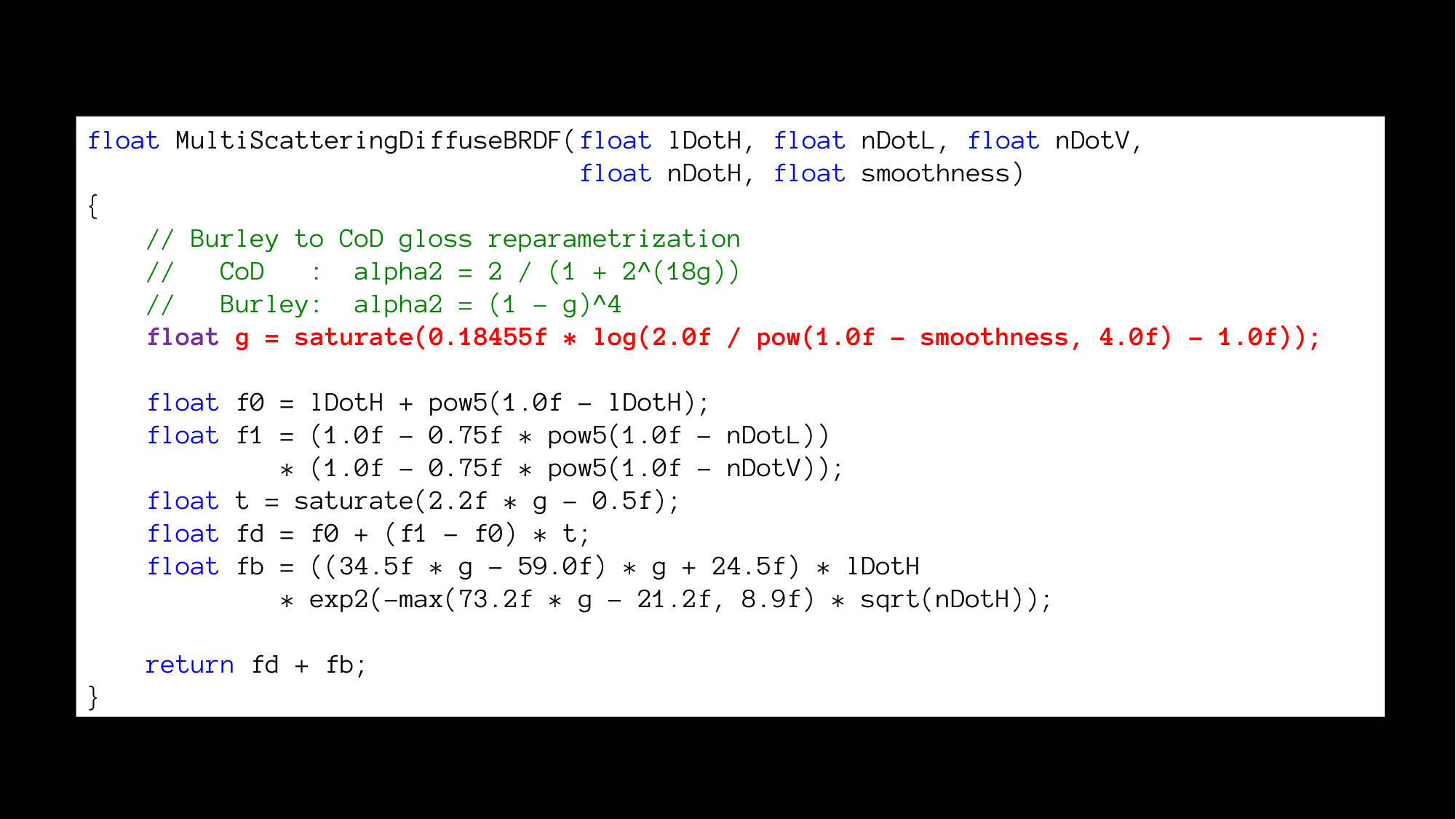

float MultiScatteringDiffuseBRDF(float lDotH, float nDotL, float nDotV,
                                 float nDotH, float smoothness)
{
    // Burley to CoD gloss reparametrization
    //   CoD   :  alpha2 = 2 / (1 + 2^(18g))
    //   Burley:  alpha2 = (1 - g)^4
    float g = saturate(0.18455f * log(2.0f / pow(1.0f - smoothness, 4.0f) - 1.0f));

    float f0 = lDotH + pow5(1.0f - lDotH);
    float f1 = (1.0f - 0.75f * pow5(1.0f - nDotL))
             * (1.0f - 0.75f * pow5(1.0f - nDotV));
    float t = saturate(2.2f * g - 0.5f);
    float fd = f0 + (f1 - f0) * t;
    float fb = ((34.5f * g - 59.0f) * g + 24.5f) * lDotH
             * exp2(-max(73.2f * g - 21.2f, 8.9f) * sqrt(nDotH));

    return fd + fb;
}